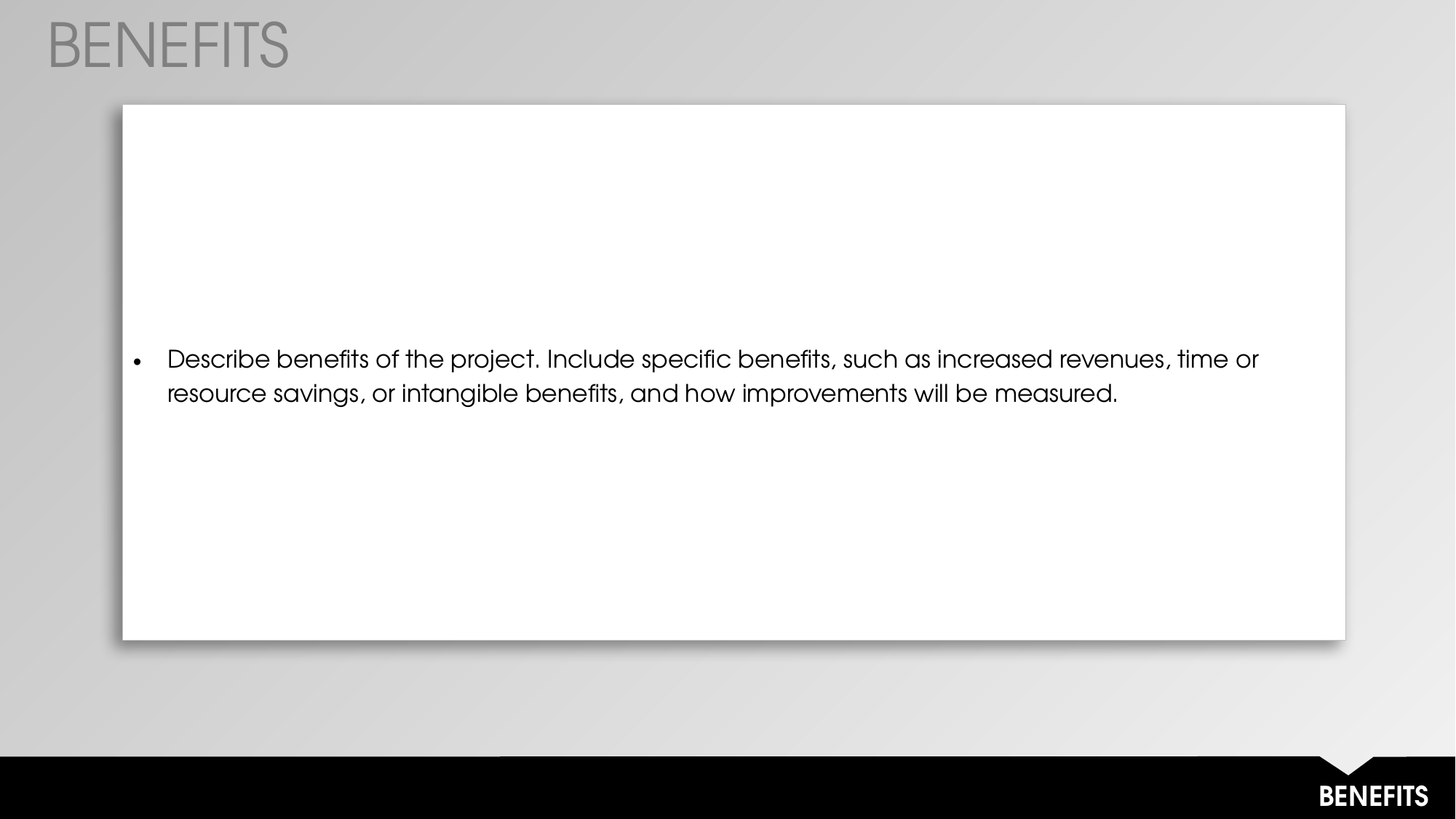

BENEFITS
| Describe benefits of the project. Include specific benefits, such as increased revenues, time or resource savings, or intangible benefits, and how improvements will be measured. |
| --- |

BENEFITS